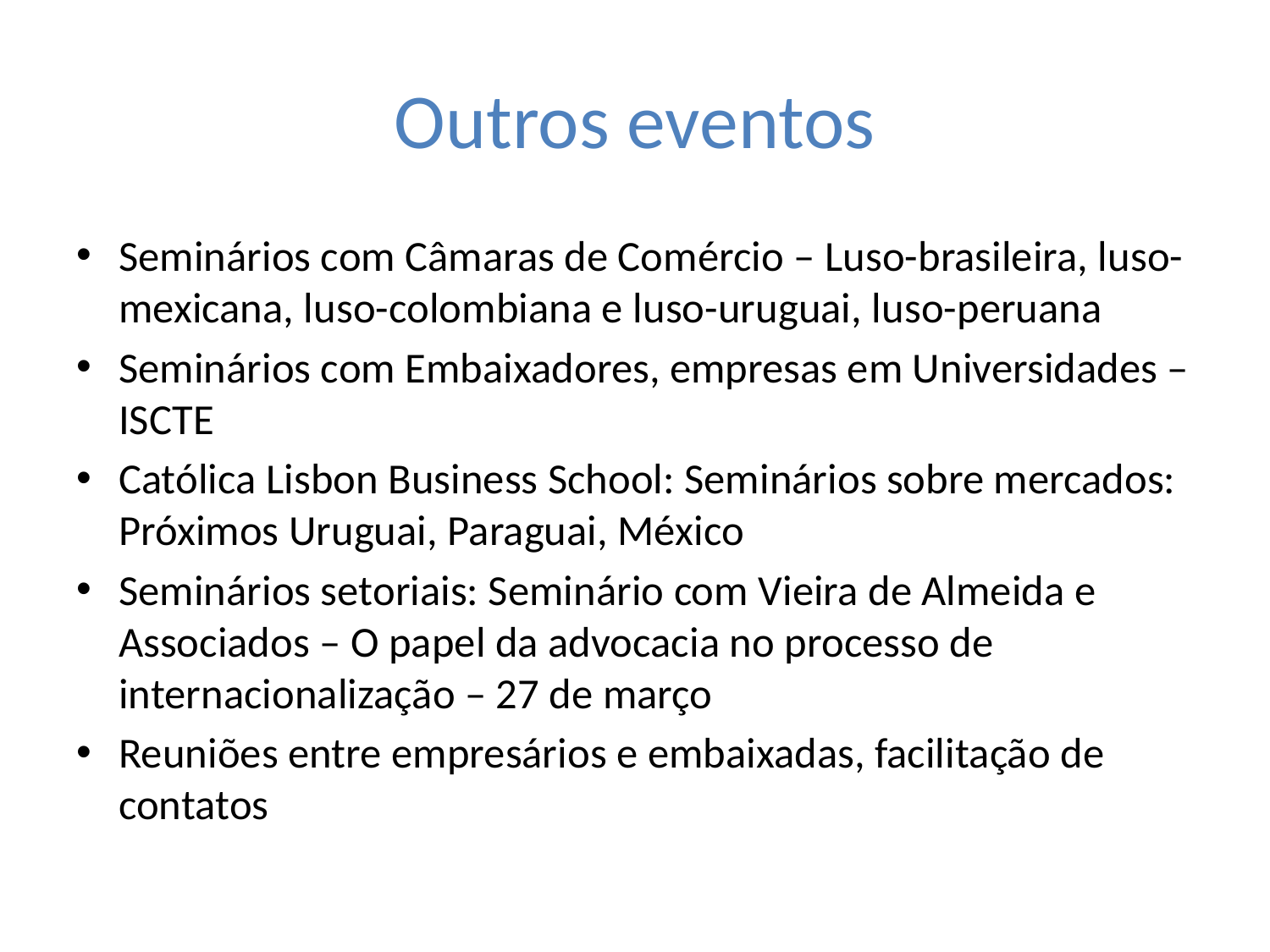

# Outros eventos
Seminários com Câmaras de Comércio – Luso-brasileira, luso-mexicana, luso-colombiana e luso-uruguai, luso-peruana
Seminários com Embaixadores, empresas em Universidades – ISCTE
Católica Lisbon Business School: Seminários sobre mercados: Próximos Uruguai, Paraguai, México
Seminários setoriais: Seminário com Vieira de Almeida e Associados – O papel da advocacia no processo de internacionalização – 27 de março
Reuniões entre empresários e embaixadas, facilitação de contatos